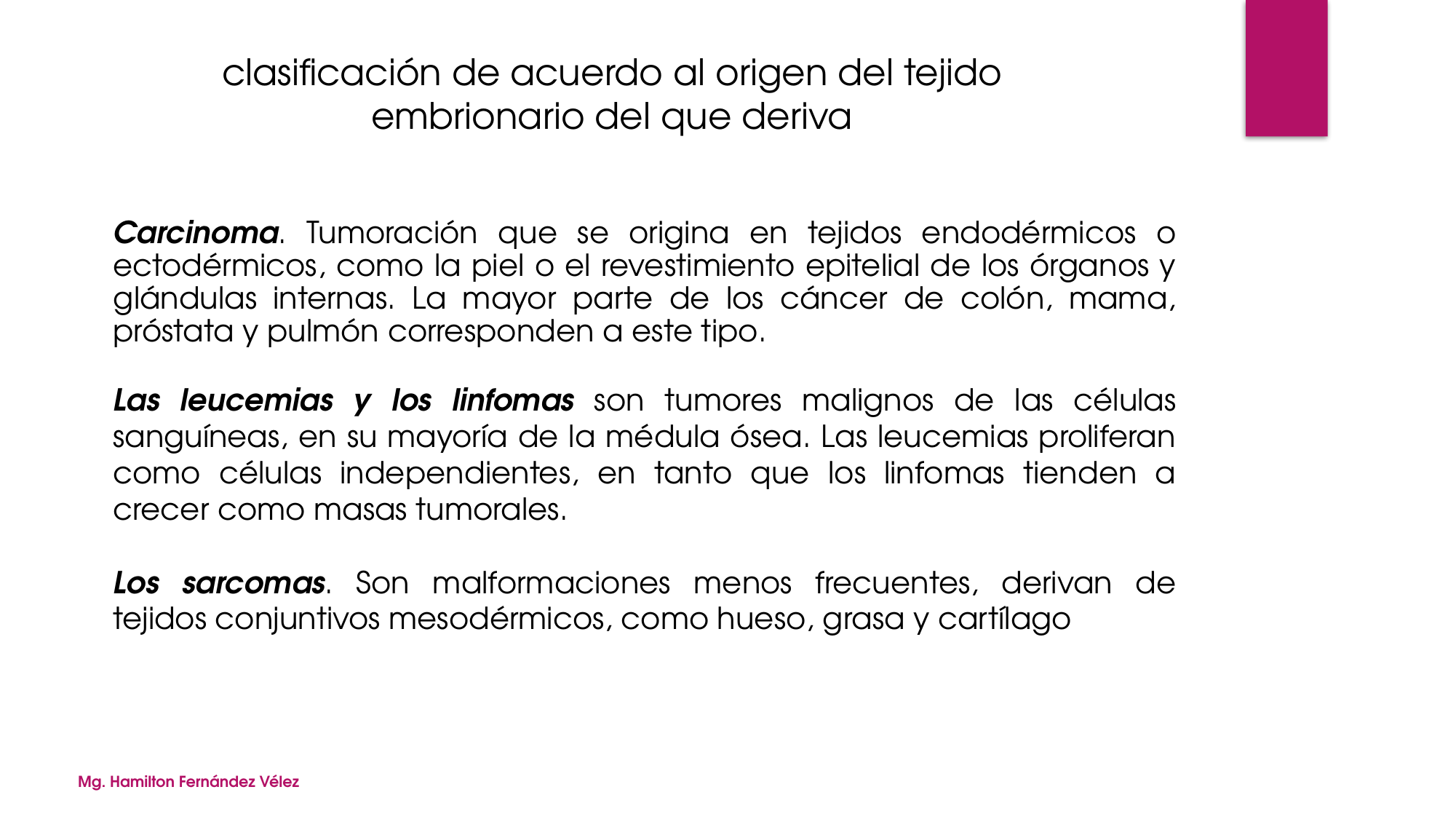

clasificación de acuerdo al origen del tejido embrionario del que deriva
Carcinoma. Tumoración que se origina en tejidos endodérmicos o ectodérmicos, como la piel o el revestimiento epitelial de los órganos y glándulas internas. La mayor parte de los cáncer de colón, mama, próstata y pulmón corresponden a este tipo.

Las leucemias y los linfomas son tumores malignos de las células sanguíneas, en su mayoría de la médula ósea. Las leucemias proliferan como células independientes, en tanto que los linfomas tienden a crecer como masas tumorales.

Los sarcomas. Son malformaciones menos frecuentes, derivan de tejidos conjuntivos mesodérmicos, como hueso, grasa y cartílago

Mg. Hamilton Fernández Vélez